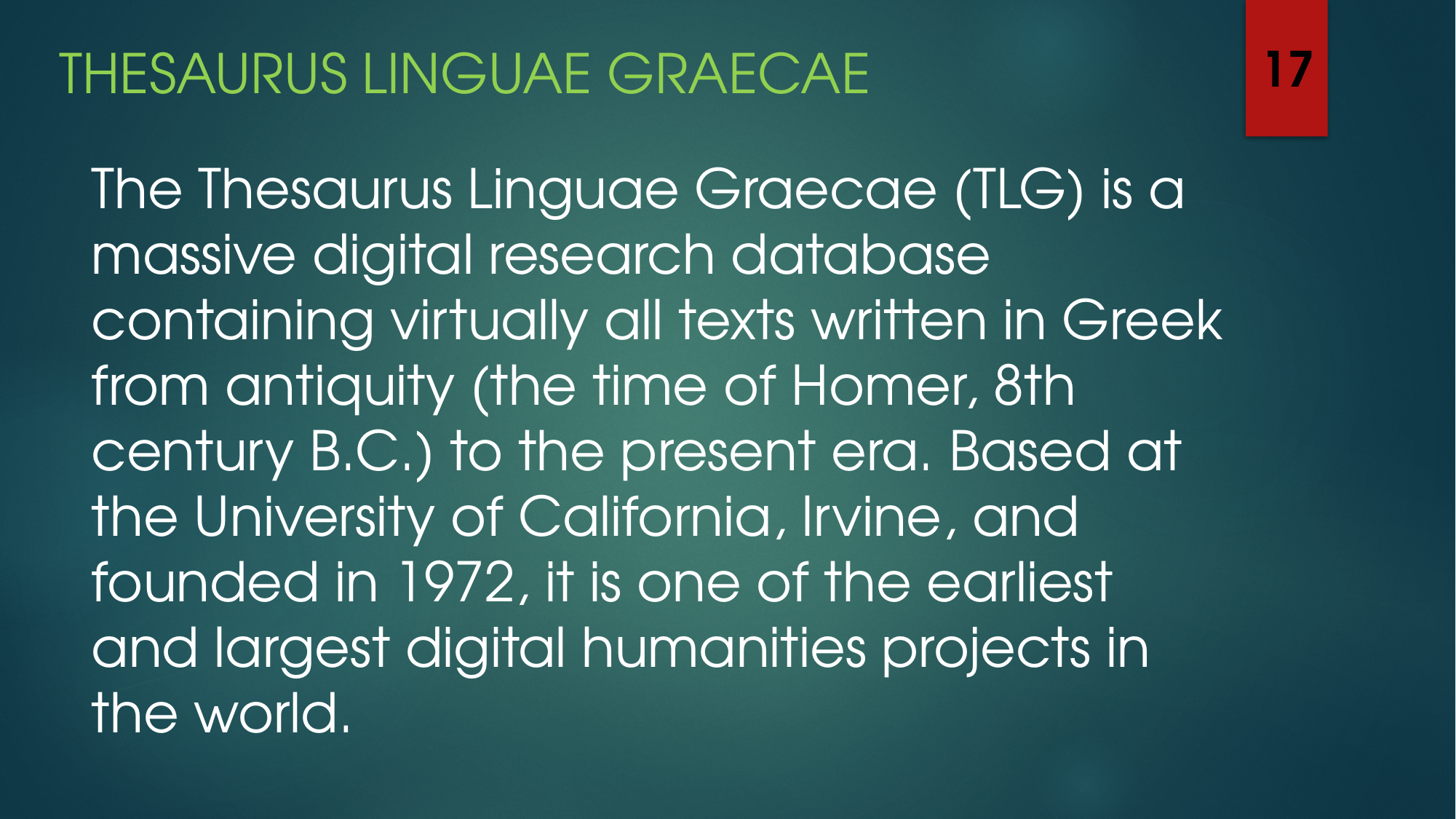

Thesaurus Linguae Graecae
17
The Thesaurus Linguae Graecae (TLG) is a massive digital research database containing virtually all texts written in Greek from antiquity (the time of Homer, 8th century B.C.) to the present era. Based at the University of California, Irvine, and founded in 1972, it is one of the earliest and largest digital humanities projects in the world.